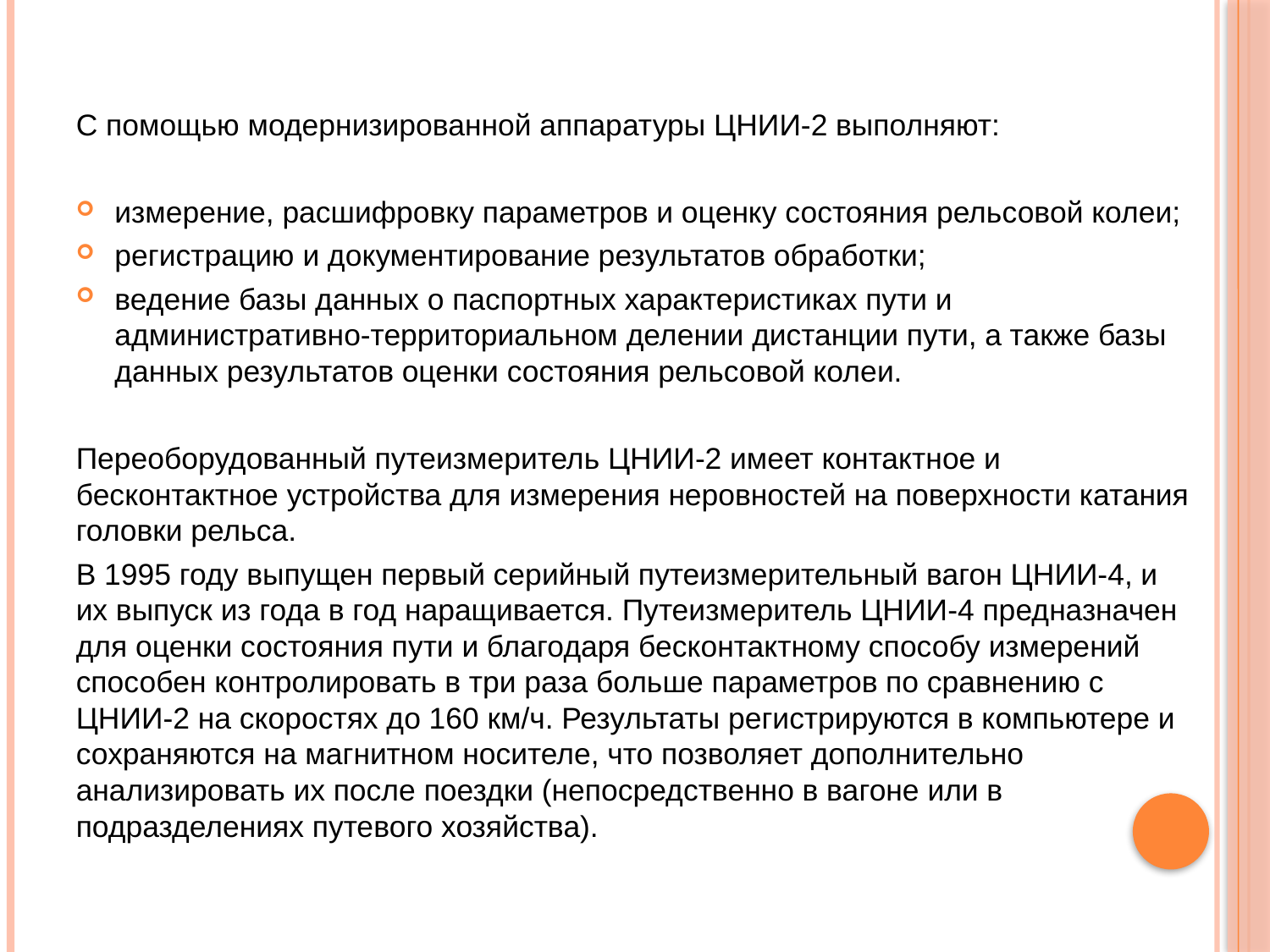

#

С помощью модернизированной аппаратуры ЦНИИ-2 выполняют:

измерение, расшифровку параметров и оценку состояния рельсовой колеи;
регистрацию и документирование результатов обработки;
ведение базы данных о паспортных характеристиках пути и административно-территориальном делении дистанции пути, а также базы данных результатов оценки состояния рельсовой колеи.

Переоборудованный путеизмеритель ЦНИИ-2 имеет контактное и бесконтактное устройства для измерения неровностей на поверхности катания головки рельса.
В 1995 году выпущен первый серийный путеизмерительный вагон ЦНИИ-4, и их выпуск из года в год наращивается. Путеизмеритель ЦНИИ-4 предназначен для оценки состояния пути и благодаря бесконтактному способу измерений способен контролировать в три раза больше параметров по сравнению с ЦНИИ-2 на скоростях до 160 км/ч. Результаты регистрируются в компьютере и сохраняются на магнитном носителе, что позволяет дополнительно анализировать их после поездки (непосредственно в вагоне или в подразделениях путевого хозяйства).